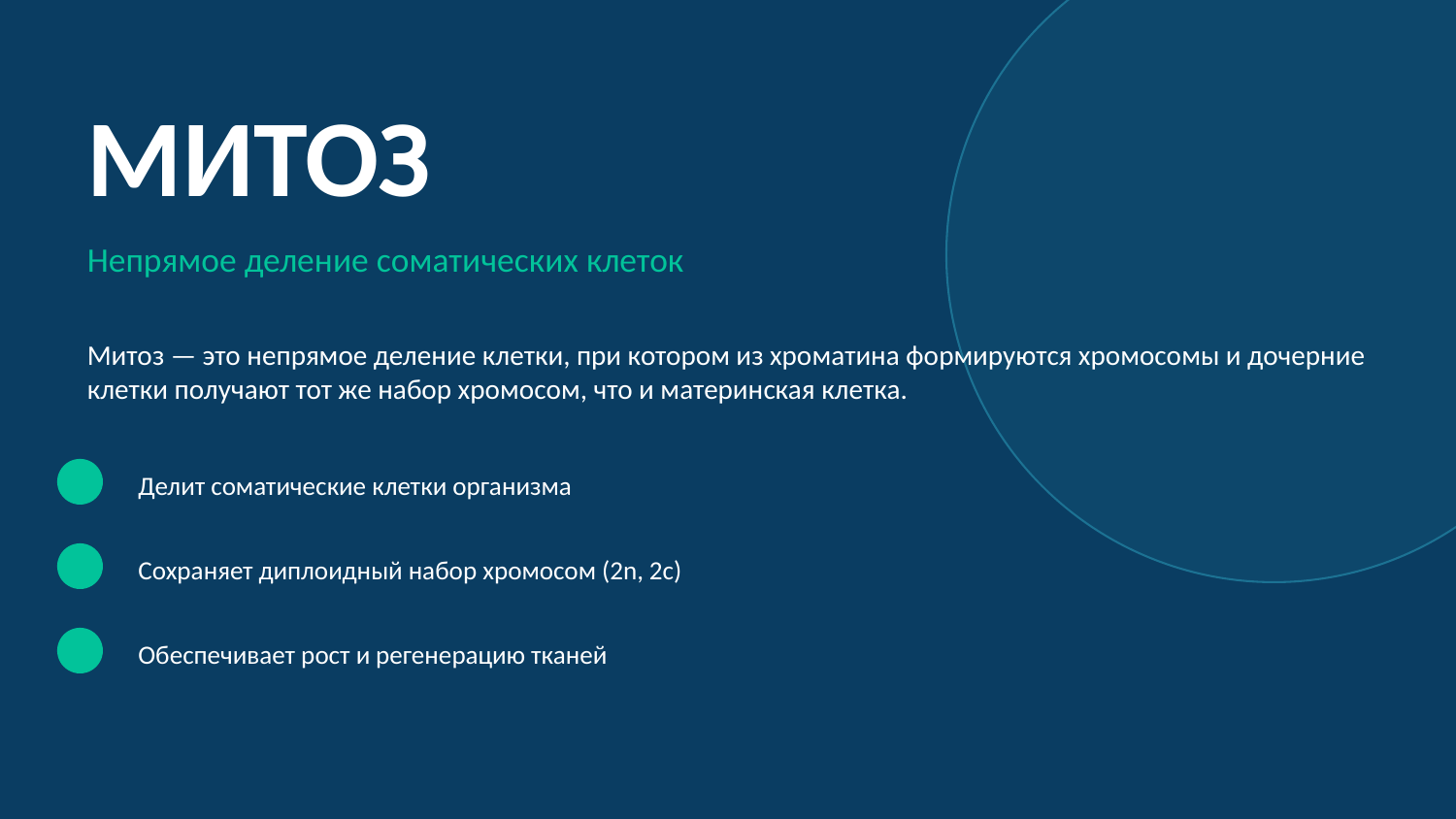

МИТОЗ
Непрямое деление соматических клеток
Митоз — это непрямое деление клетки, при котором из хроматина формируются хромосомы и дочерние клетки получают тот же набор хромосом, что и материнская клетка.
Делит соматические клетки организма

Сохраняет диплоидный набор хромосом (2n, 2c)

Обеспечивает рост и регенерацию тканей